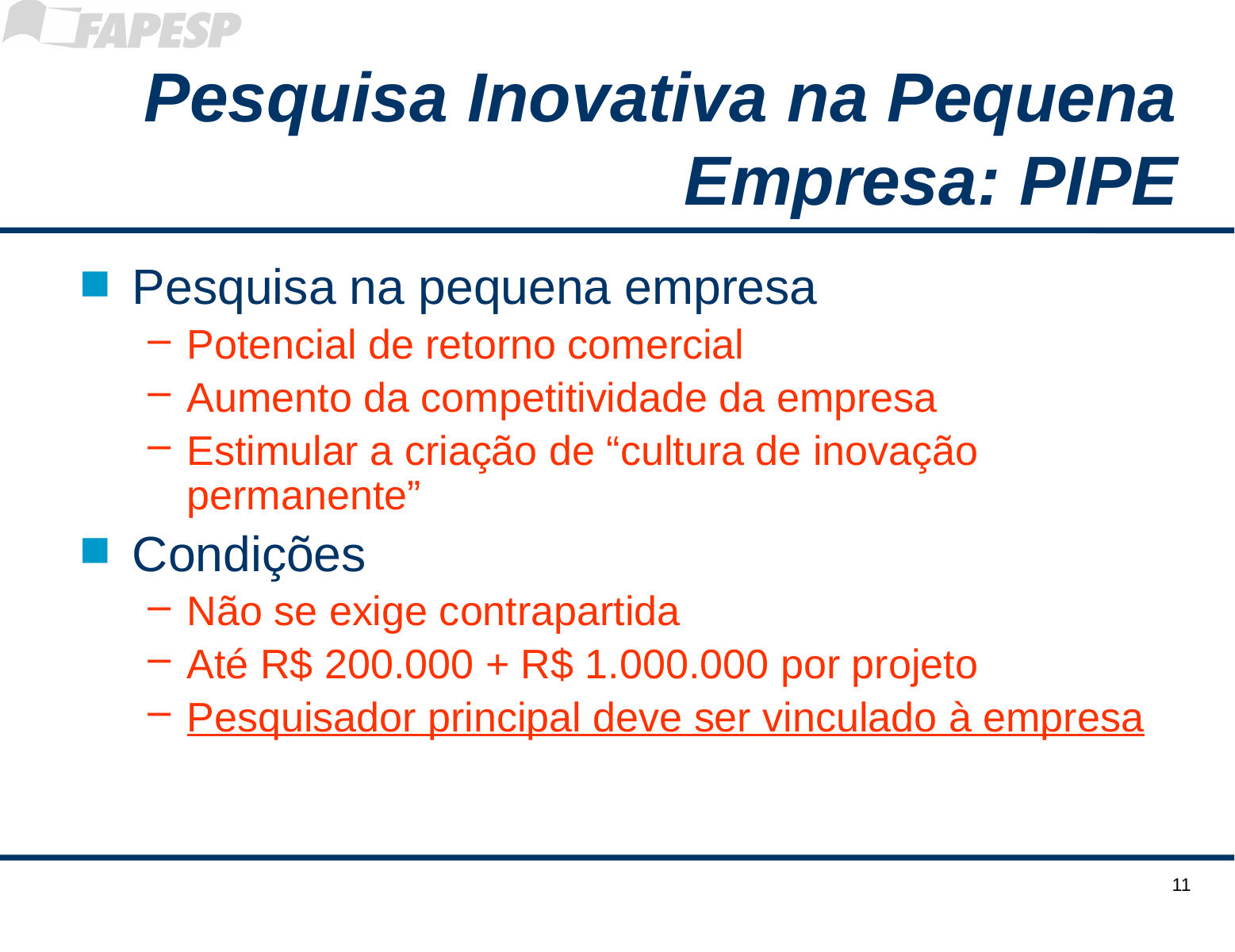

# Pesquisa Inovativa na Pequena Empresa: PIPE
Pesquisa na pequena empresa
Potencial de retorno comercial
Aumento da competitividade da empresa
Estimular a criação de “cultura de inovação permanente”
Condições
Não se exige contrapartida
Até R$ 200.000 + R$ 1.000.000 por projeto
Pesquisador principal deve ser vinculado à empresa
11